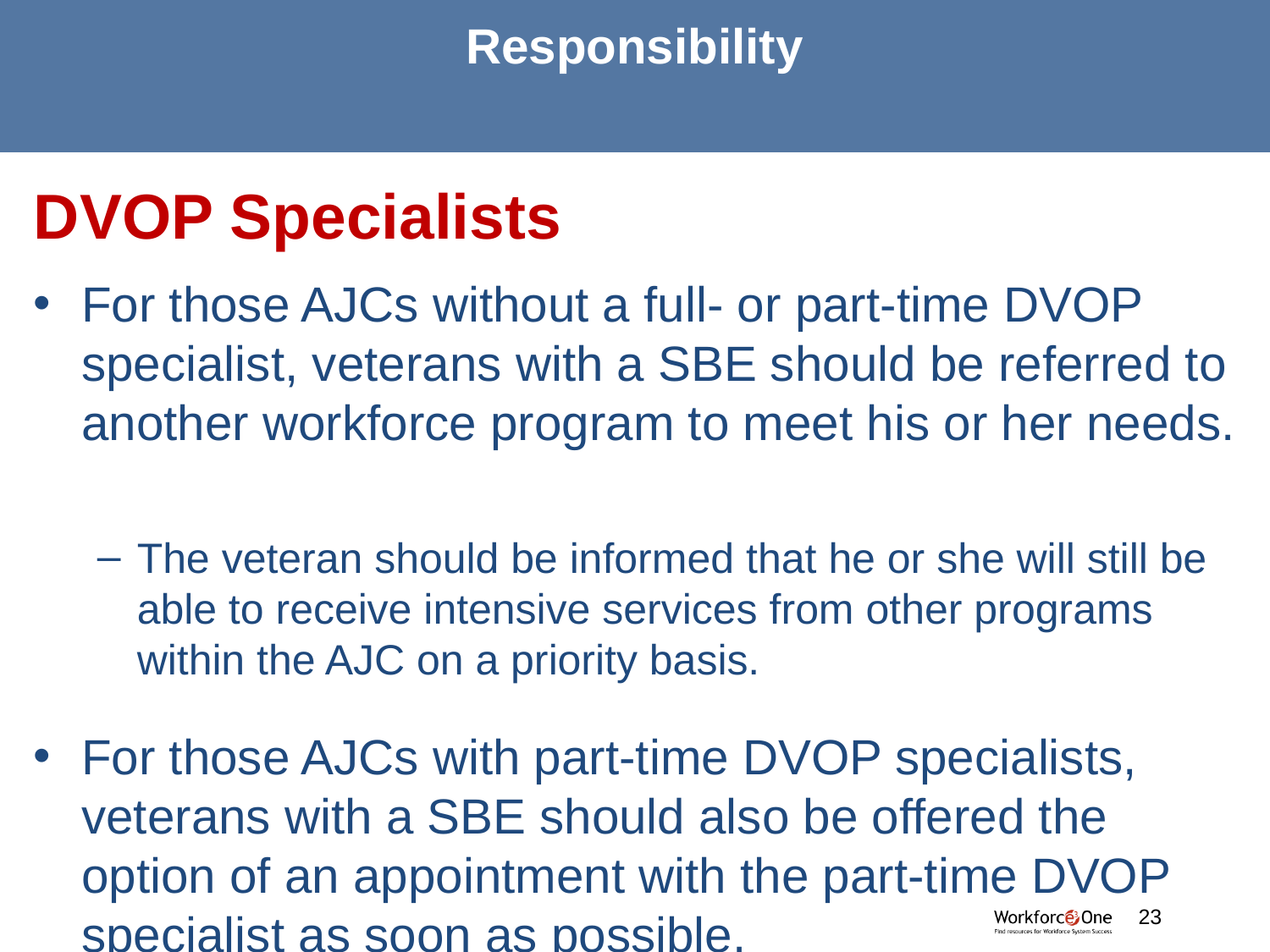

# Responsibility
DVOP Specialists
For those AJCs without a full- or part-time DVOP specialist, veterans with a SBE should be referred to another workforce program to meet his or her needs.
The veteran should be informed that he or she will still be able to receive intensive services from other programs within the AJC on a priority basis.
For those AJCs with part-time DVOP specialists, veterans with a SBE should also be offered the option of an appointment with the part-time DVOP specialist as soon as possible.

#
23